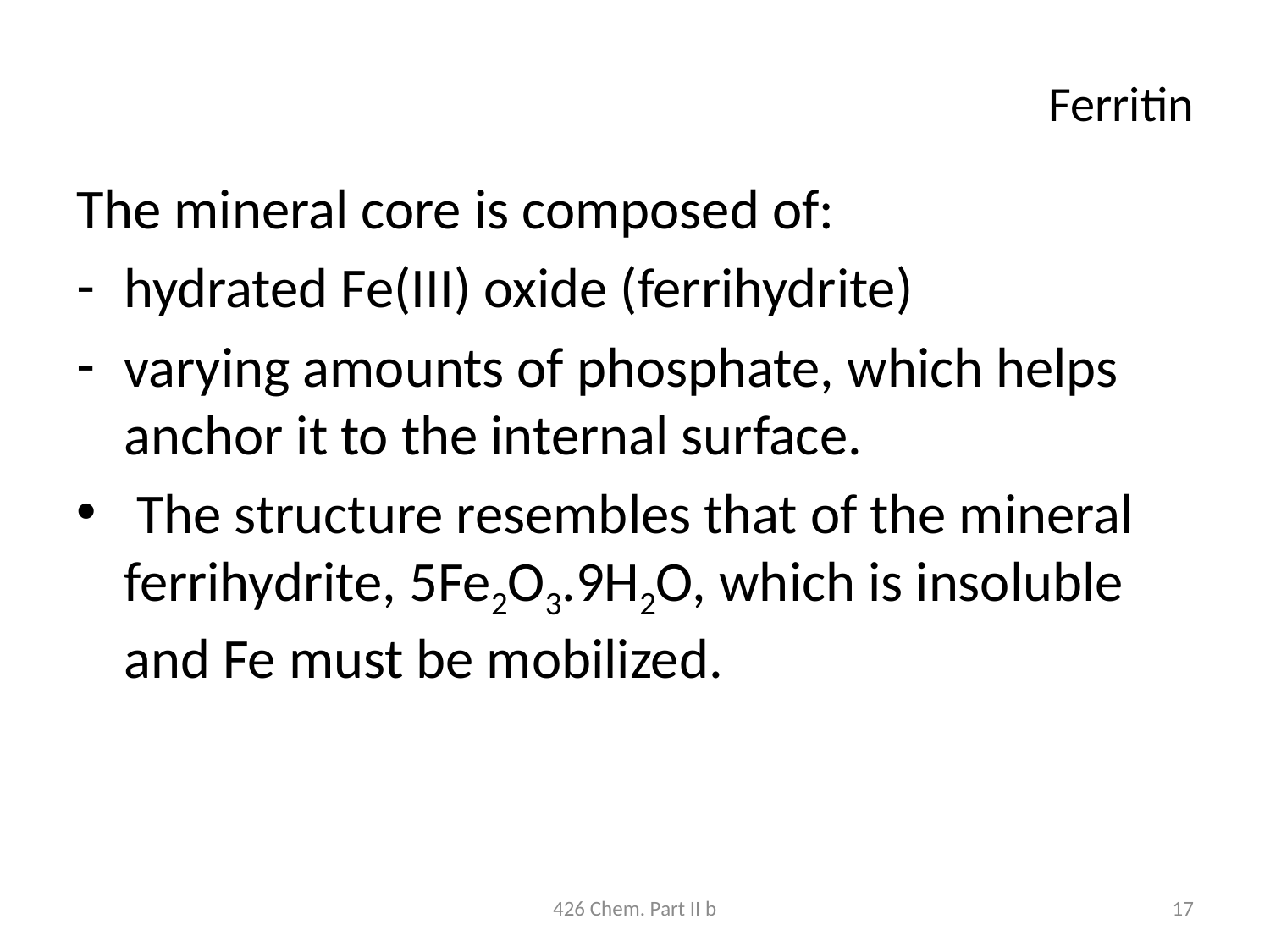

# Ferritin
The mineral core is composed of:
hydrated Fe(III) oxide (ferrihydrite)
varying amounts of phosphate, which helps anchor it to the internal surface.
 The structure resembles that of the mineral ferrihydrite, 5Fe2O3.9H2O, which is insoluble and Fe must be mobilized.
426 Chem. Part II b
17